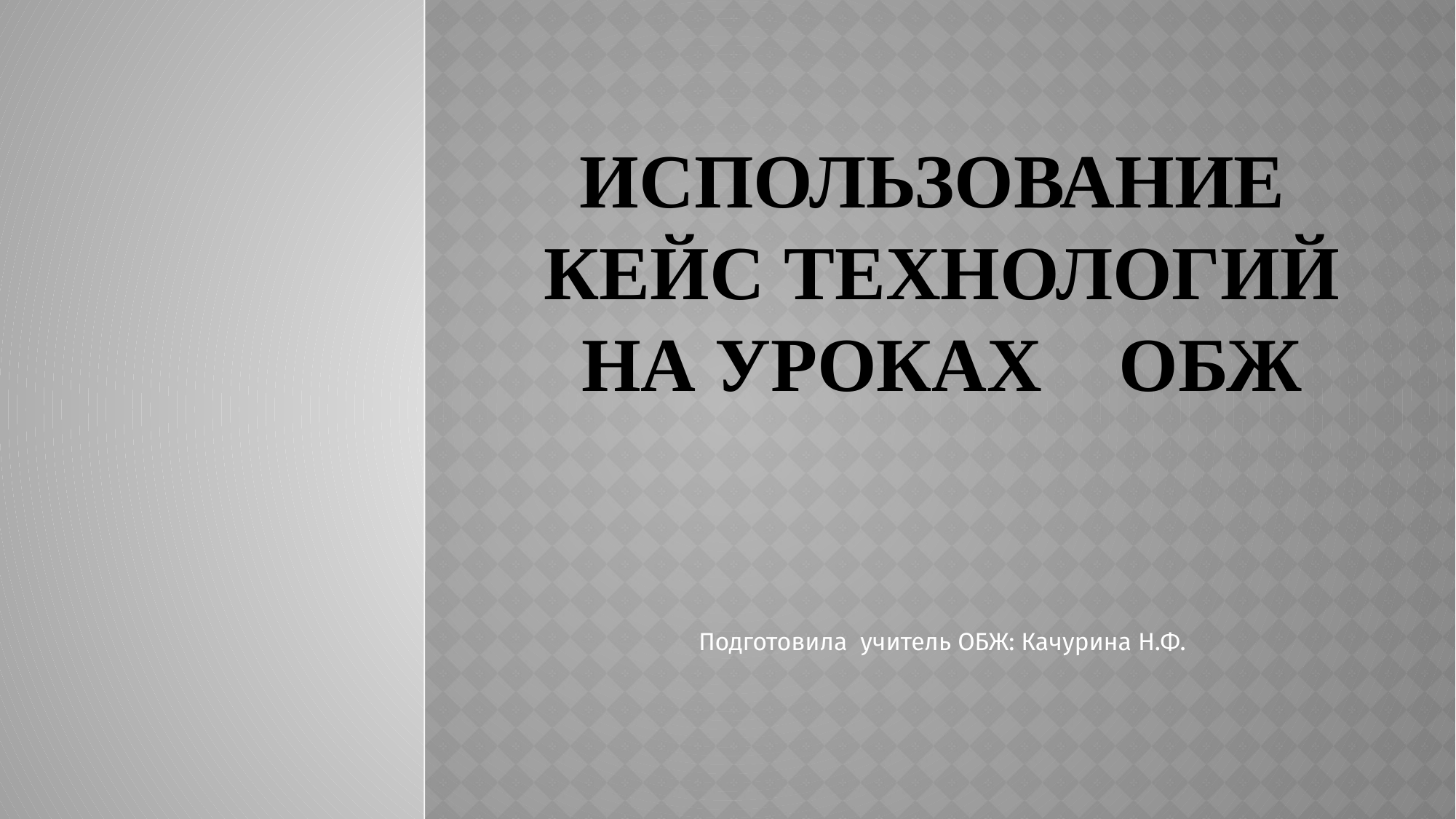

# Использование  кейс технологий на уроках    ОБЖ
Подготовила  учитель ОБЖ: Качурина Н.Ф.